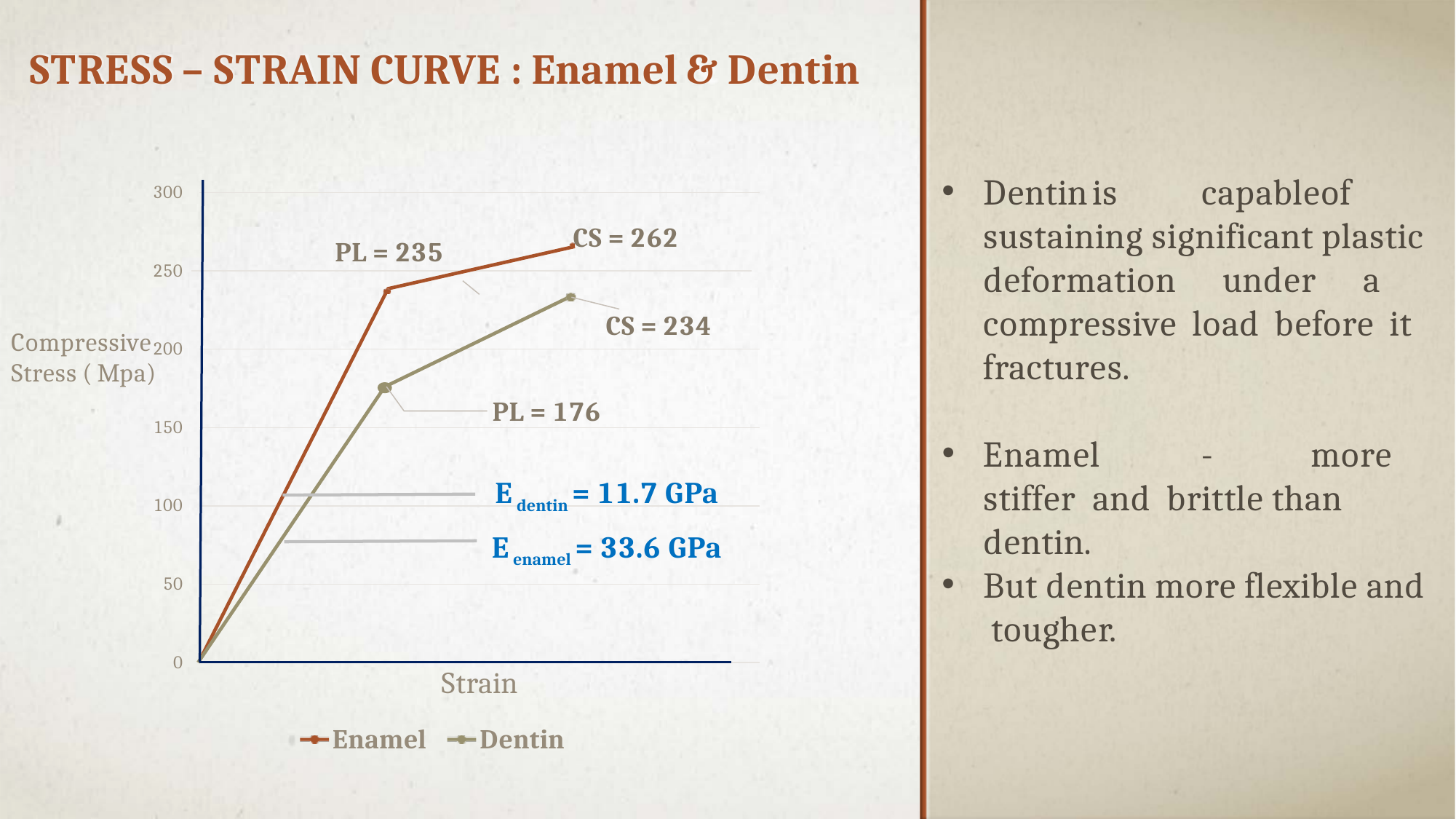

STRESS – STRAIN CURVE : Enamel & Dentin
Dentin	is	capableof  sustaining significant plastic
300

CS = 262
PL = 235

deformation under a  compressive load before it  fractures.
250

CS = 234
Compressive Stress ( Mpa)
200

PL = 176
150

Enamel	-	more	stiffer	and  brittle than dentin.
E dentin = 11.7 GPa
100

E enamel = 33.6 GPa

But dentin more flexible and  tougher.
50

0
Strain
Dentin

Enamel